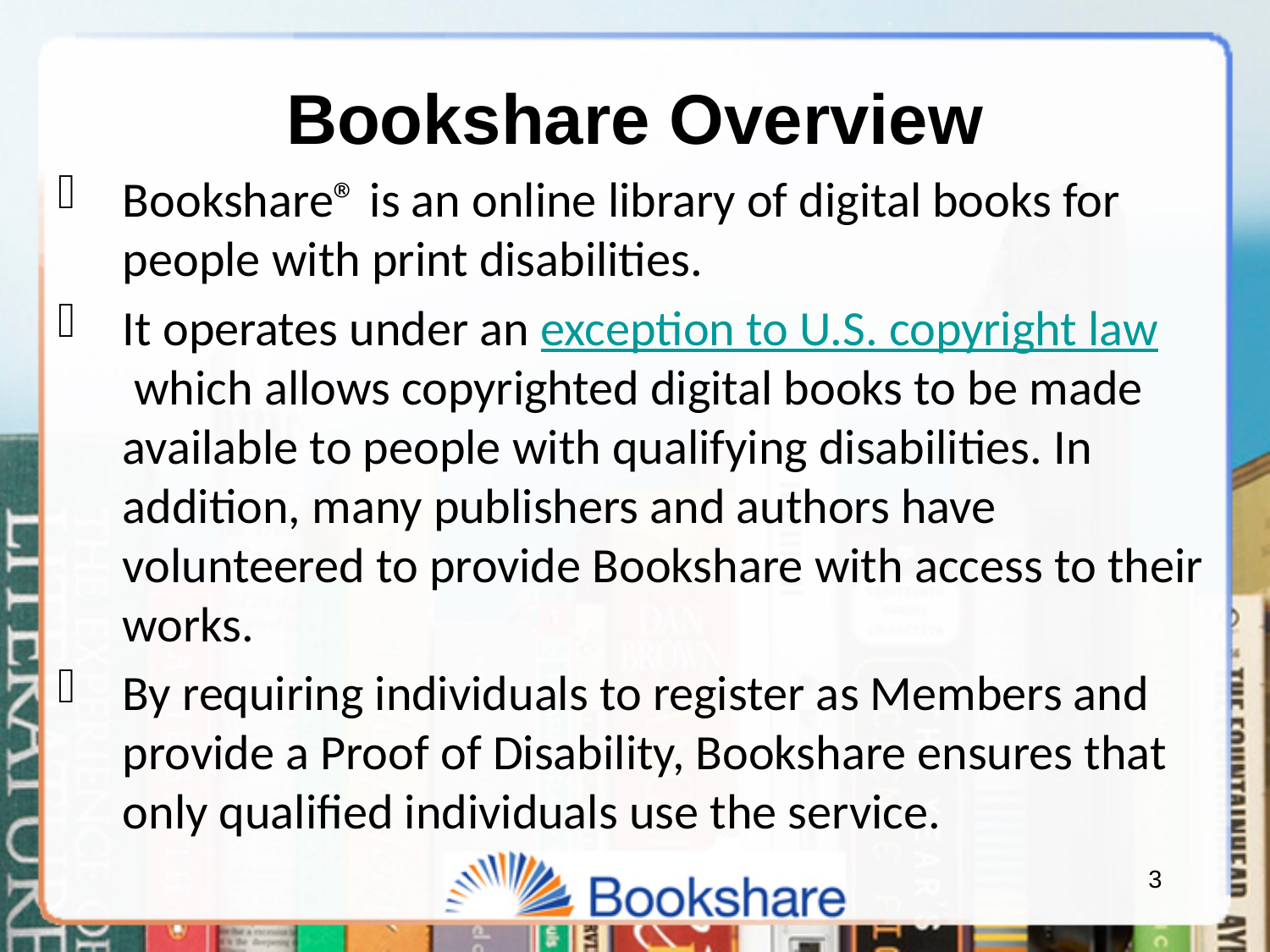

# Bookshare Overview
Bookshare® is an online library of digital books for people with print disabilities.
It operates under an exception to U.S. copyright law which allows copyrighted digital books to be made available to people with qualifying disabilities. In addition, many publishers and authors have volunteered to provide Bookshare with access to their works.
By requiring individuals to register as Members and provide a Proof of Disability, Bookshare ensures that only qualified individuals use the service.

3